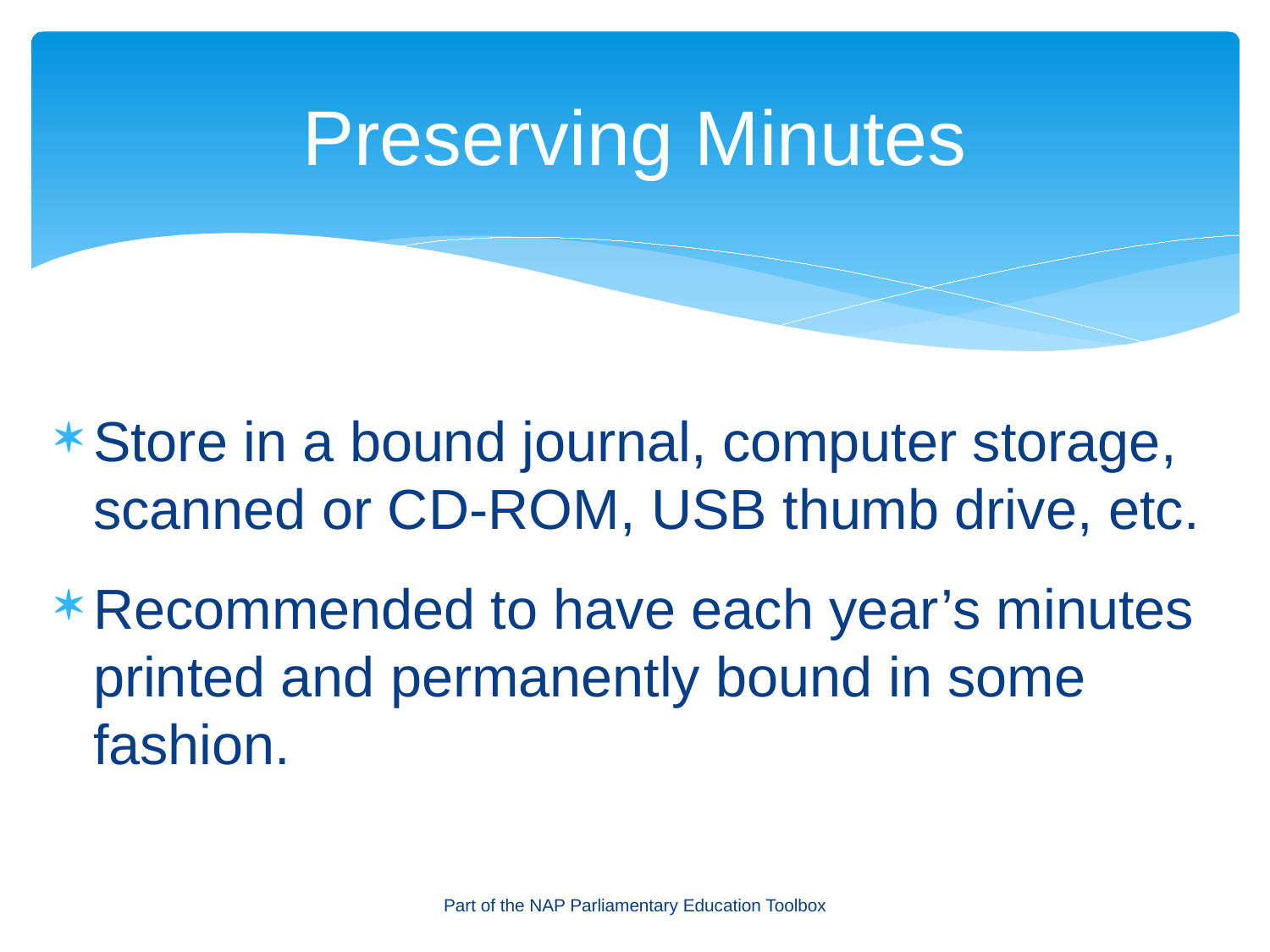

# Preserving Minutes
Store in a bound journal, computer storage, scanned or CD-ROM, USB thumb drive, etc.
Recommended to have each year’s minutes printed and permanently bound in some fashion.
Part of the NAP Parliamentary Education Toolbox